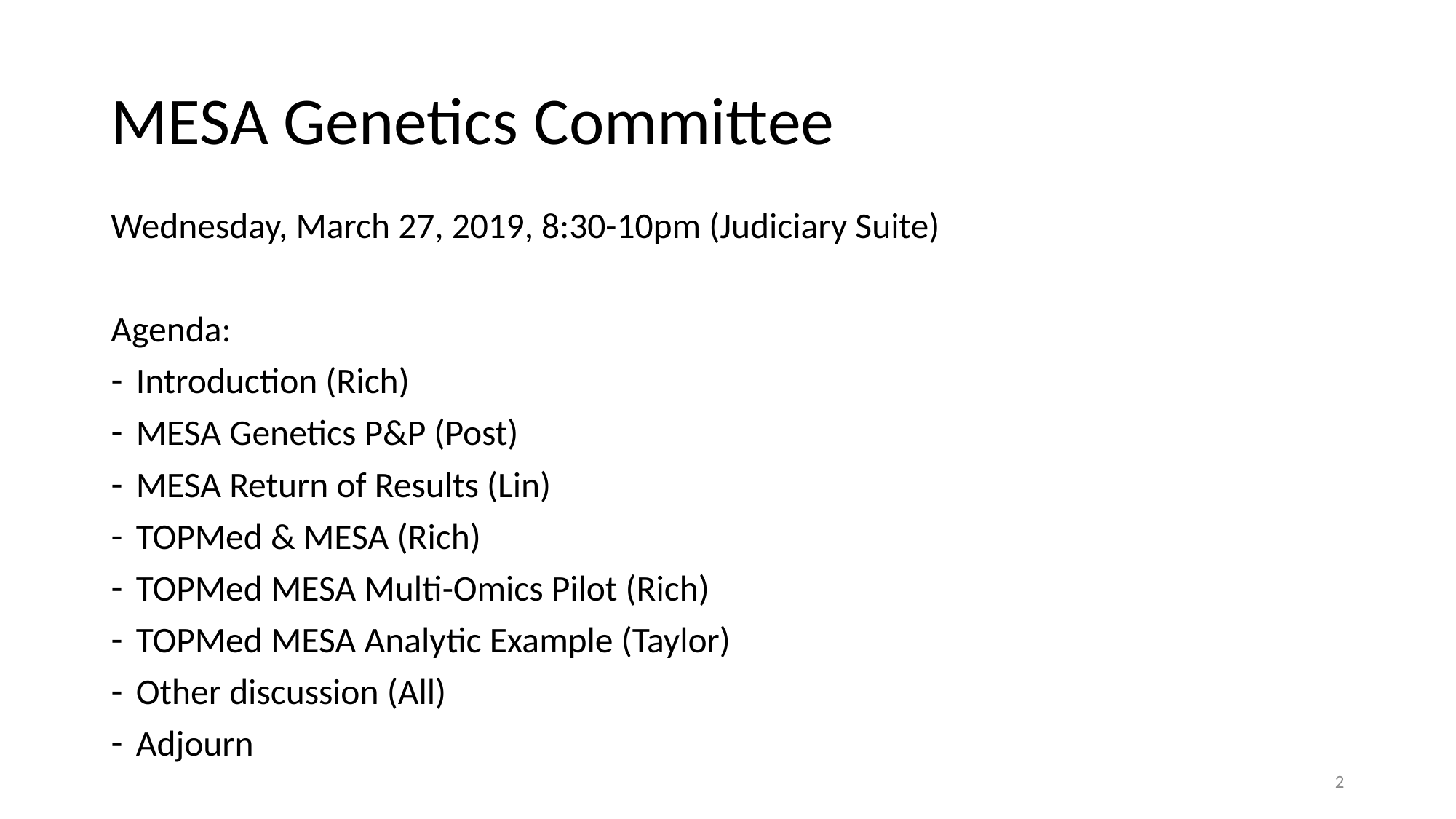

# MESA Genetics Committee
Wednesday, March 27, 2019, 8:30-10pm (Judiciary Suite)

Agenda:
Introduction (Rich)
MESA Genetics P&P (Post)
MESA Return of Results (Lin)
TOPMed & MESA (Rich)
TOPMed MESA Multi-Omics Pilot (Rich)
TOPMed MESA Analytic Example (Taylor)
Other discussion (All)
Adjourn
2